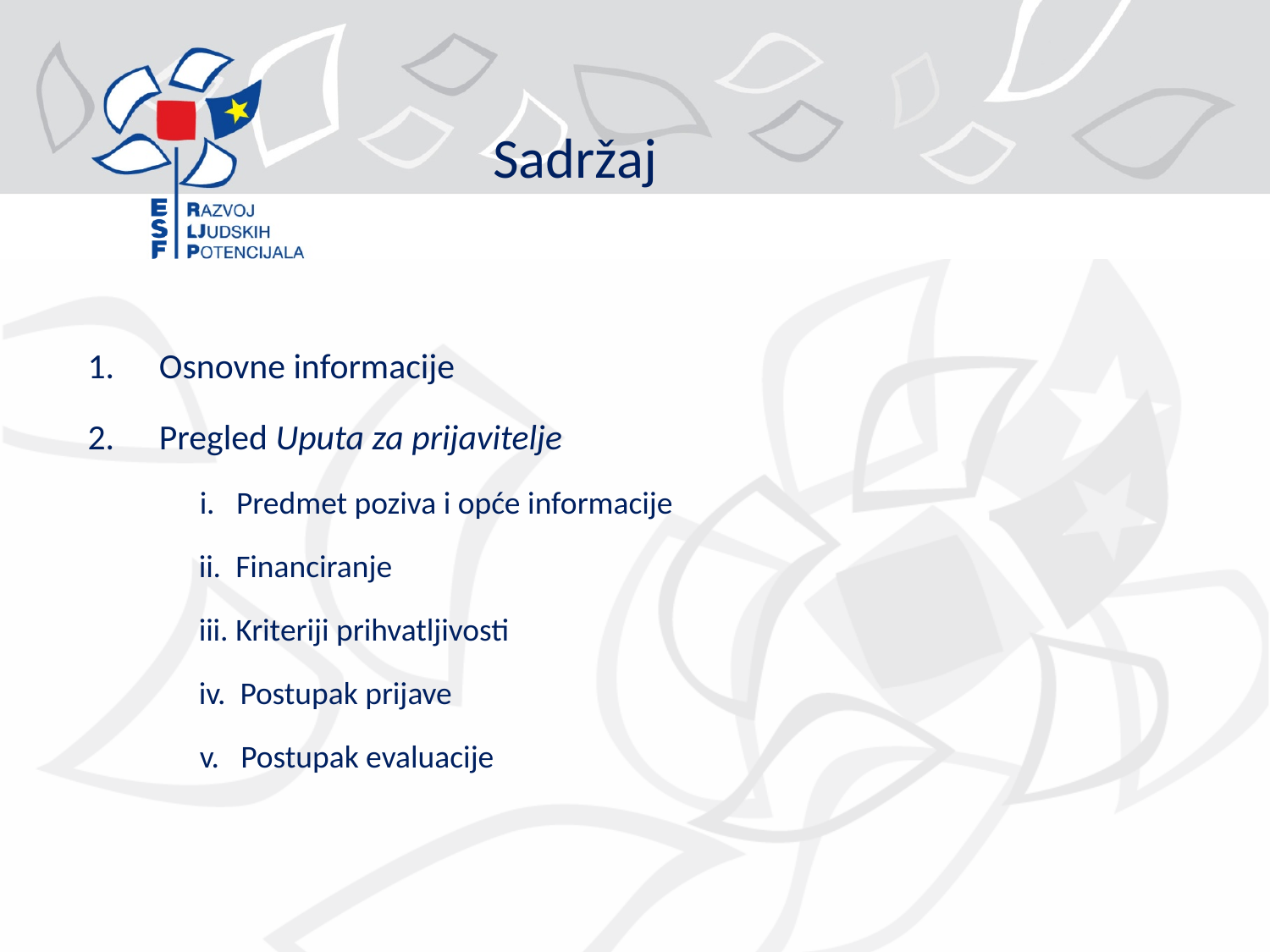

# Sadržaj
Osnovne informacije
Pregled Uputa za prijavitelje
i.   Predmet poziva i opće informacije
ii.  Financiranje
iii. Kriteriji prihvatljivosti
iv.  Postupak prijave
v.   Postupak evaluacije